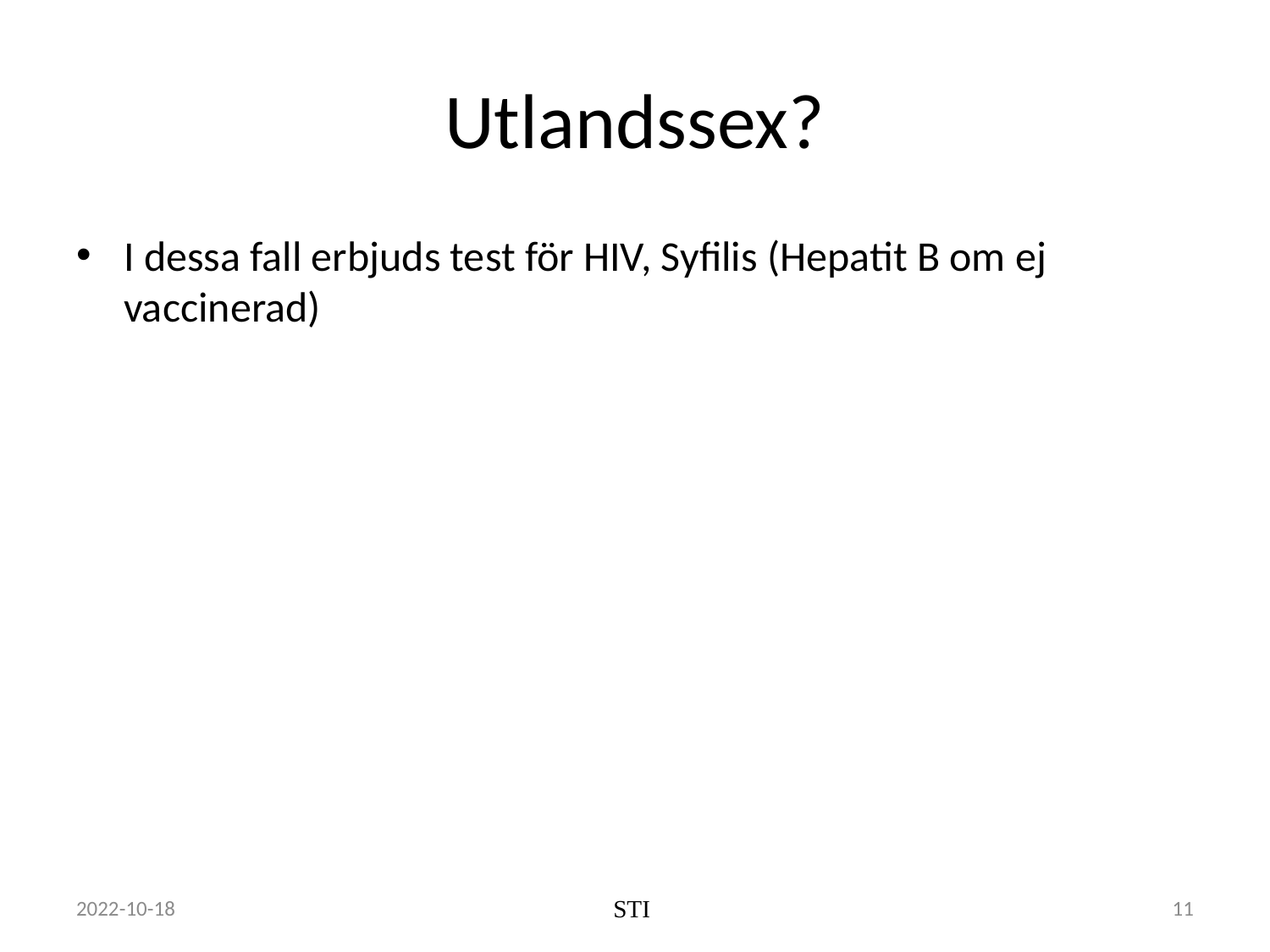

# Utlandssex?
I dessa fall erbjuds test för HIV, Syfilis (Hepatit B om ej vaccinerad)
2022-10-18
STI
11